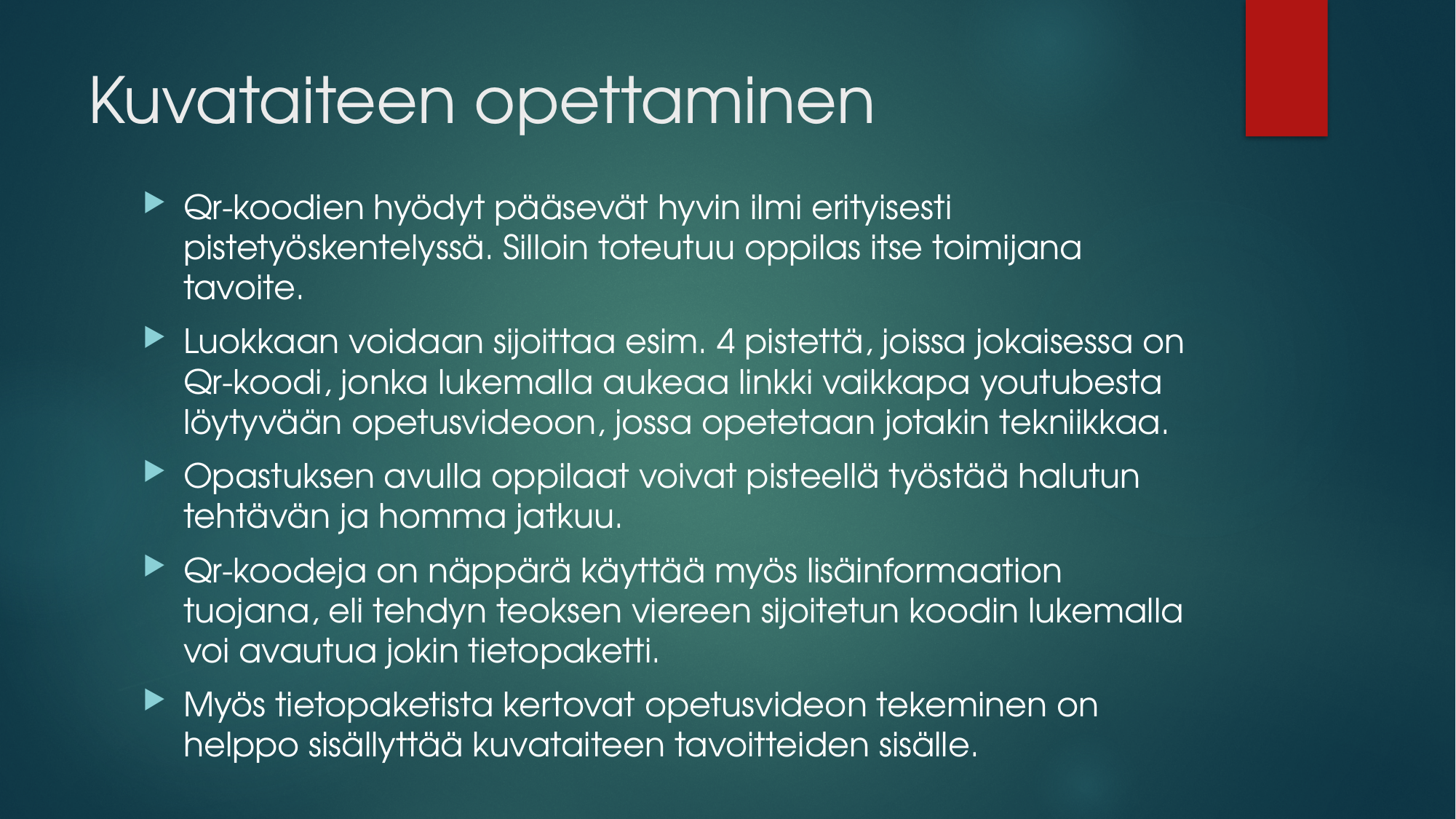

# Kuvataiteen opettaminen
Qr-koodien hyödyt pääsevät hyvin ilmi erityisesti pistetyöskentelyssä. Silloin toteutuu oppilas itse toimijana tavoite.
Luokkaan voidaan sijoittaa esim. 4 pistettä, joissa jokaisessa on Qr-koodi, jonka lukemalla aukeaa linkki vaikkapa youtubesta löytyvään opetusvideoon, jossa opetetaan jotakin tekniikkaa.
Opastuksen avulla oppilaat voivat pisteellä työstää halutun tehtävän ja homma jatkuu.
Qr-koodeja on näppärä käyttää myös lisäinformaation tuojana, eli tehdyn teoksen viereen sijoitetun koodin lukemalla voi avautua jokin tietopaketti.
Myös tietopaketista kertovat opetusvideon tekeminen on helppo sisällyttää kuvataiteen tavoitteiden sisälle.